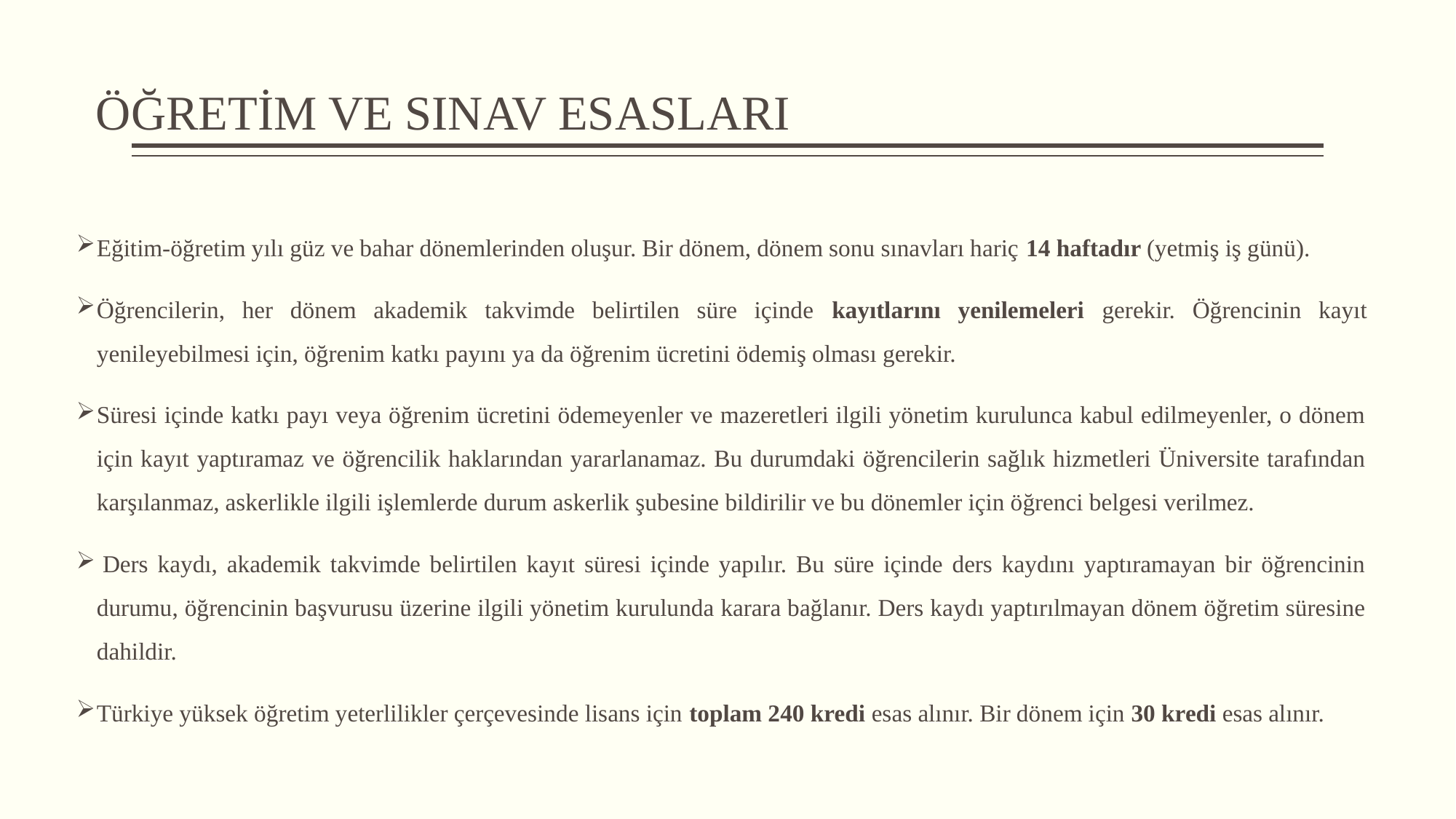

ÖĞRETİM VE SINAV ESASLARI
Eğitim-öğretim yılı güz ve bahar dönemlerinden oluşur. Bir dönem, dönem sonu sınavları hariç 14 haftadır (yetmiş iş günü).
Öğrencilerin, her dönem akademik takvimde belirtilen süre içinde kayıtlarını yenilemeleri gerekir. Öğrencinin kayıt yenileyebilmesi için, öğrenim katkı payını ya da öğrenim ücretini ödemiş olması gerekir.
Süresi içinde katkı payı veya öğrenim ücretini ödemeyenler ve mazeretleri ilgili yönetim kurulunca kabul edilmeyenler, o dönem için kayıt yaptıramaz ve öğrencilik haklarından yararlanamaz. Bu durumdaki öğrencilerin sağlık hizmetleri Üniversite tarafından karşılanmaz, askerlikle ilgili işlemlerde durum askerlik şubesine bildirilir ve bu dönemler için öğrenci belgesi verilmez.
 Ders kaydı, akademik takvimde belirtilen kayıt süresi içinde yapılır. Bu süre içinde ders kaydını yaptıramayan bir öğrencinin durumu, öğrencinin başvurusu üzerine ilgili yönetim kurulunda karara bağlanır. Ders kaydı yaptırılmayan dönem öğretim süresine dahildir.
Türkiye yüksek öğretim yeterlilikler çerçevesinde lisans için toplam 240 kredi esas alınır. Bir dönem için 30 kredi esas alınır.